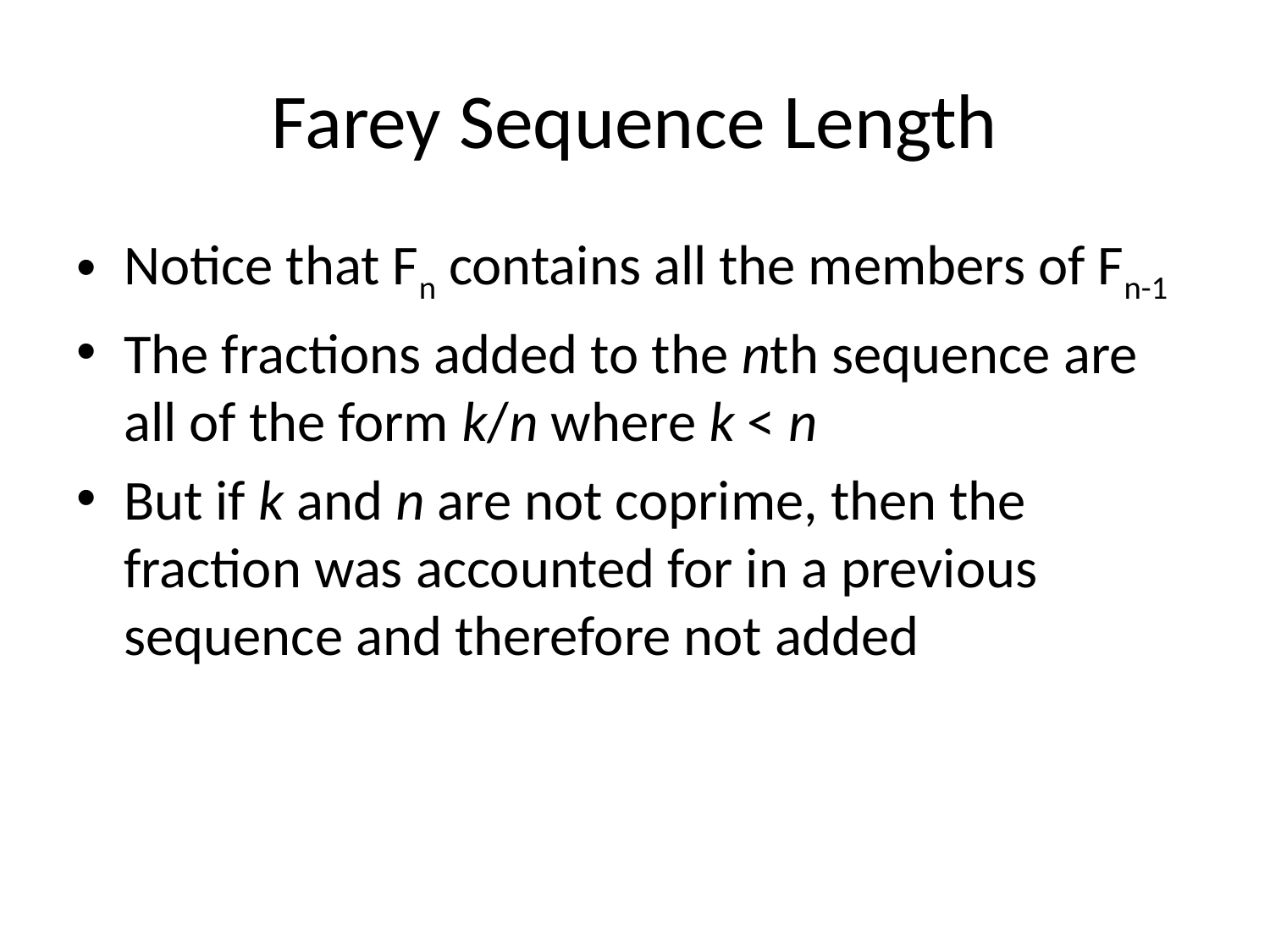

# Farey Sequence Length
Notice that Fn contains all the members of Fn-1
The fractions added to the nth sequence are all of the form k/n where k < n
But if k and n are not coprime, then the fraction was accounted for in a previous sequence and therefore not added